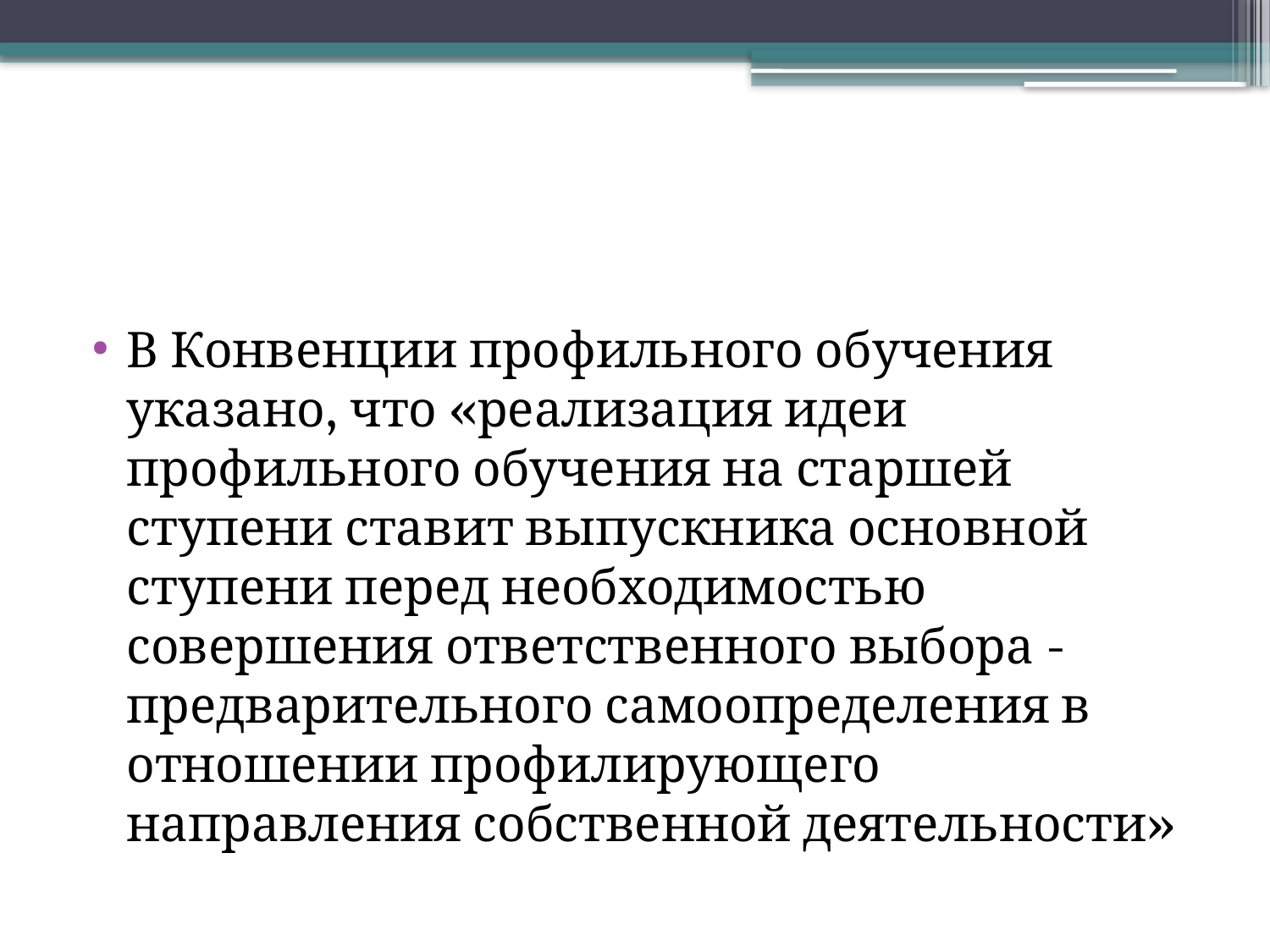

#
В Конвенции профильного обучения указано, что «реализация идеи профильного обучения на старшей ступени ставит выпускника основной ступени перед необходимостью совершения ответственного выбора - предварительного самоопределения в отношении профилирующего направления собственной деятельности»